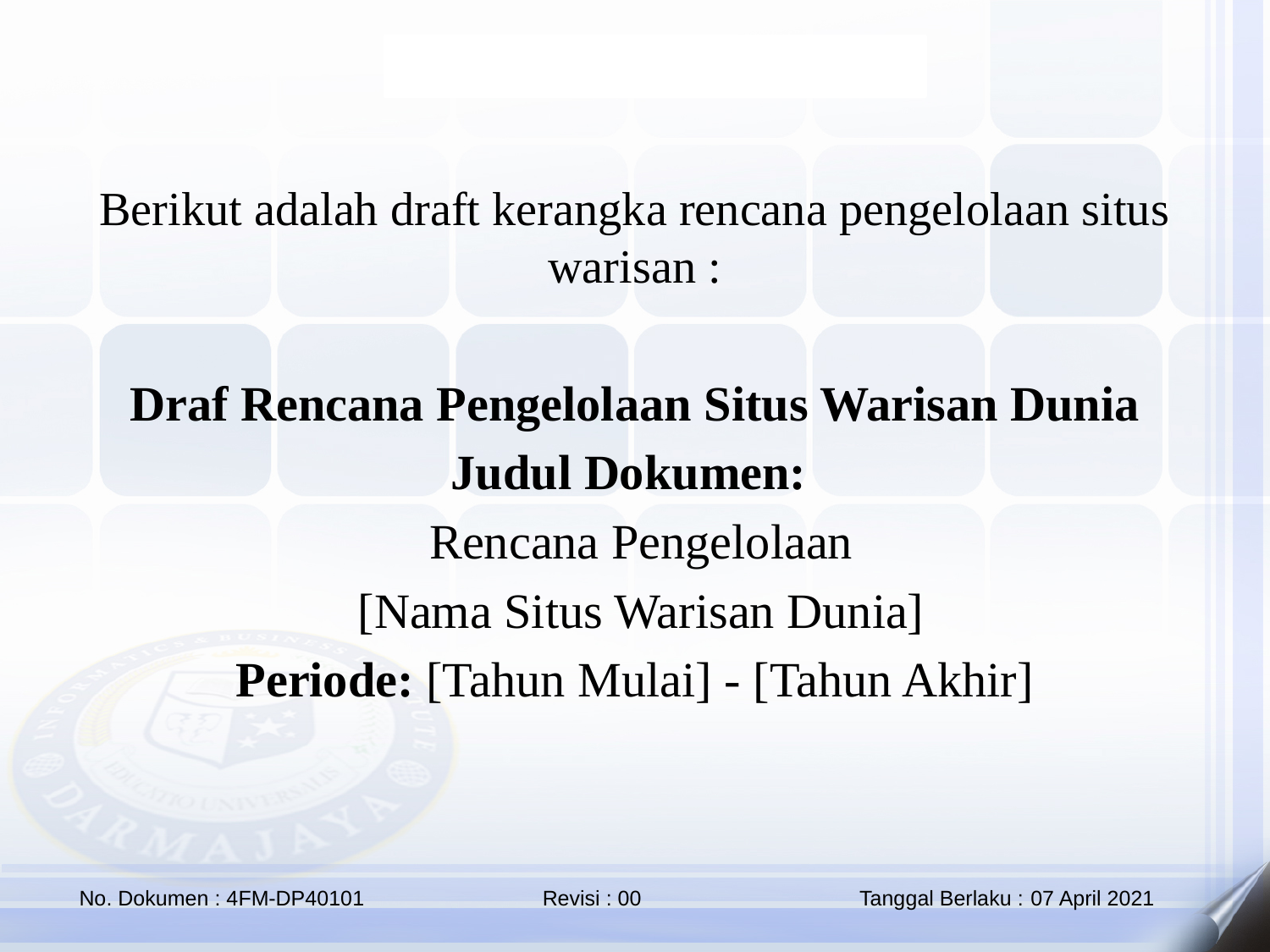

Berikut adalah draft kerangka rencana pengelolaan situs warisan :

Draf Rencana Pengelolaan Situs Warisan Dunia
Judul Dokumen:
 Rencana Pengelolaan
 [Nama Situs Warisan Dunia]
Periode: [Tahun Mulai] - [Tahun Akhir]